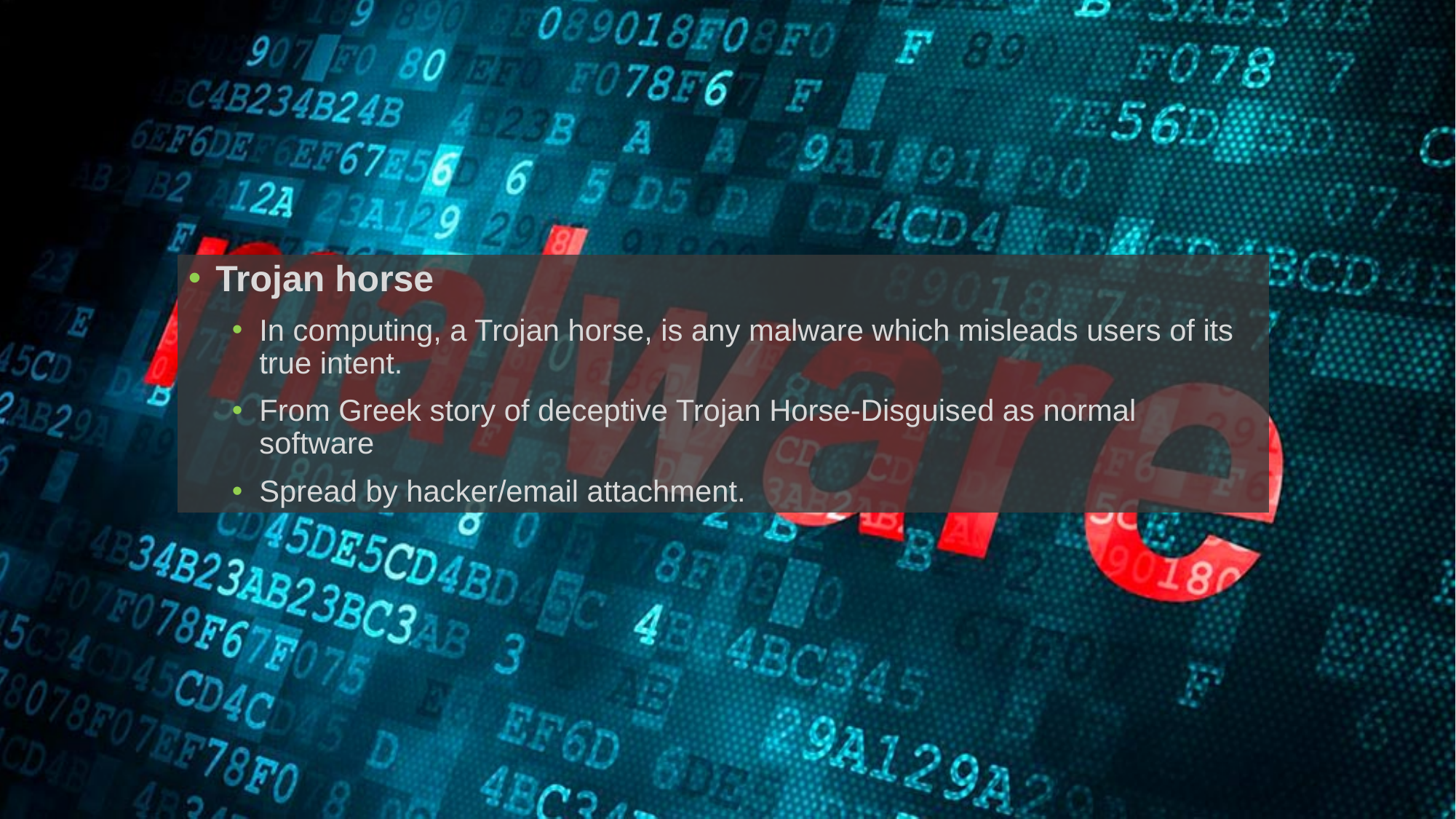

Trojan horse
In computing, a Trojan horse, is any malware which misleads users of its true intent.
From Greek story of deceptive Trojan Horse-Disguised as normal software
Spread by hacker/email attachment.